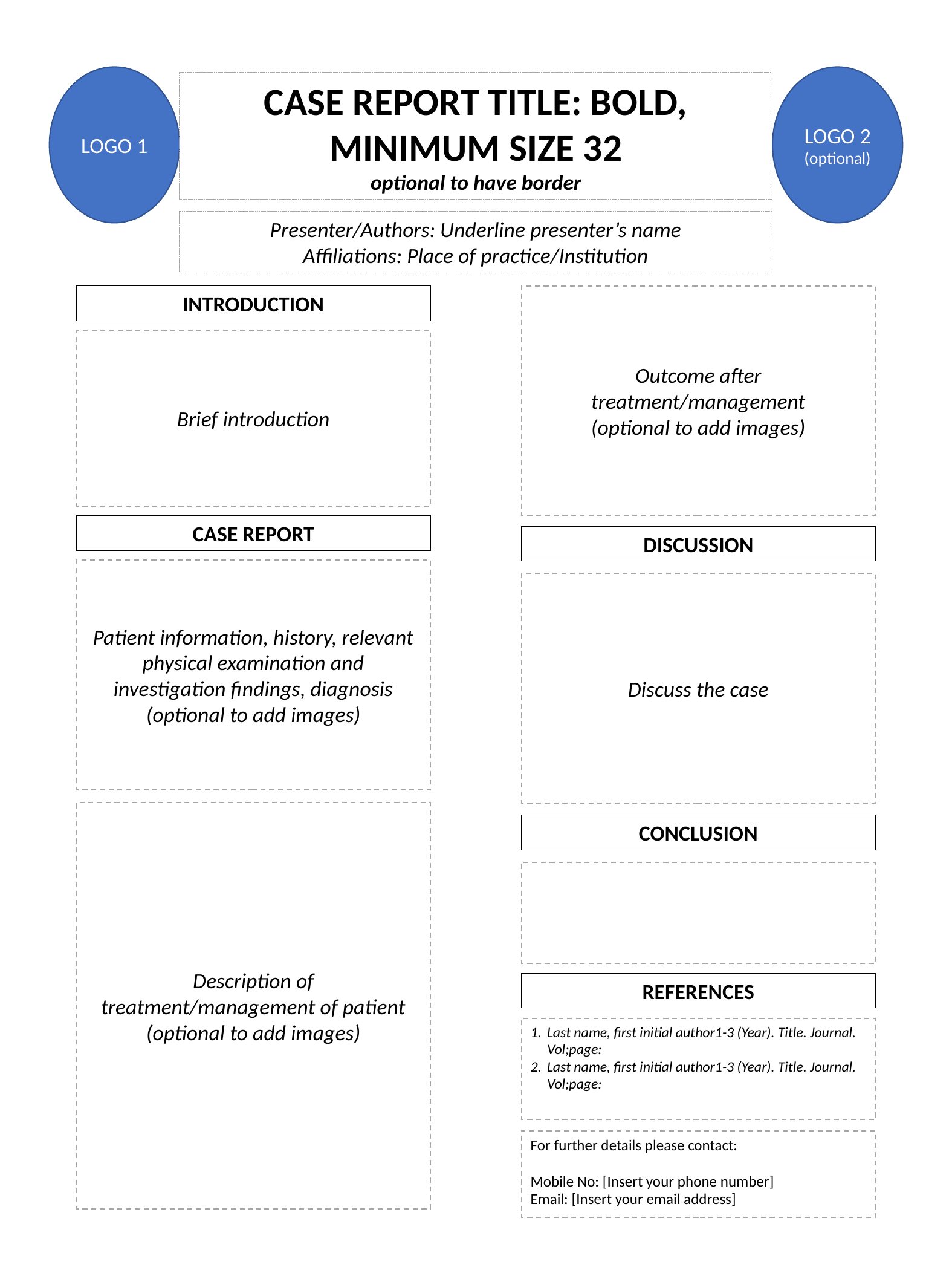

LOGO 1
LOGO 2 (optional)
CASE REPORT TITLE: BOLD, MINIMUM SIZE 32
optional to have border
Presenter/Authors: Underline presenter’s name
Affiliations: Place of practice/Institution
INTRODUCTION
Outcome after treatment/management
(optional to add images)
Brief introduction
CASE REPORT
DISCUSSION
Patient information, history, relevant physical examination and investigation findings, diagnosis
(optional to add images)
Discuss the case
Description of treatment/management of patient
(optional to add images)
CONCLUSION

REFERENCES
Last name, first initial author1-3 (Year). Title. Journal. Vol;page:
Last name, first initial author1-3 (Year). Title. Journal. Vol;page:
For further details please contact:

Mobile No: [Insert your phone number]
Email: [Insert your email address]